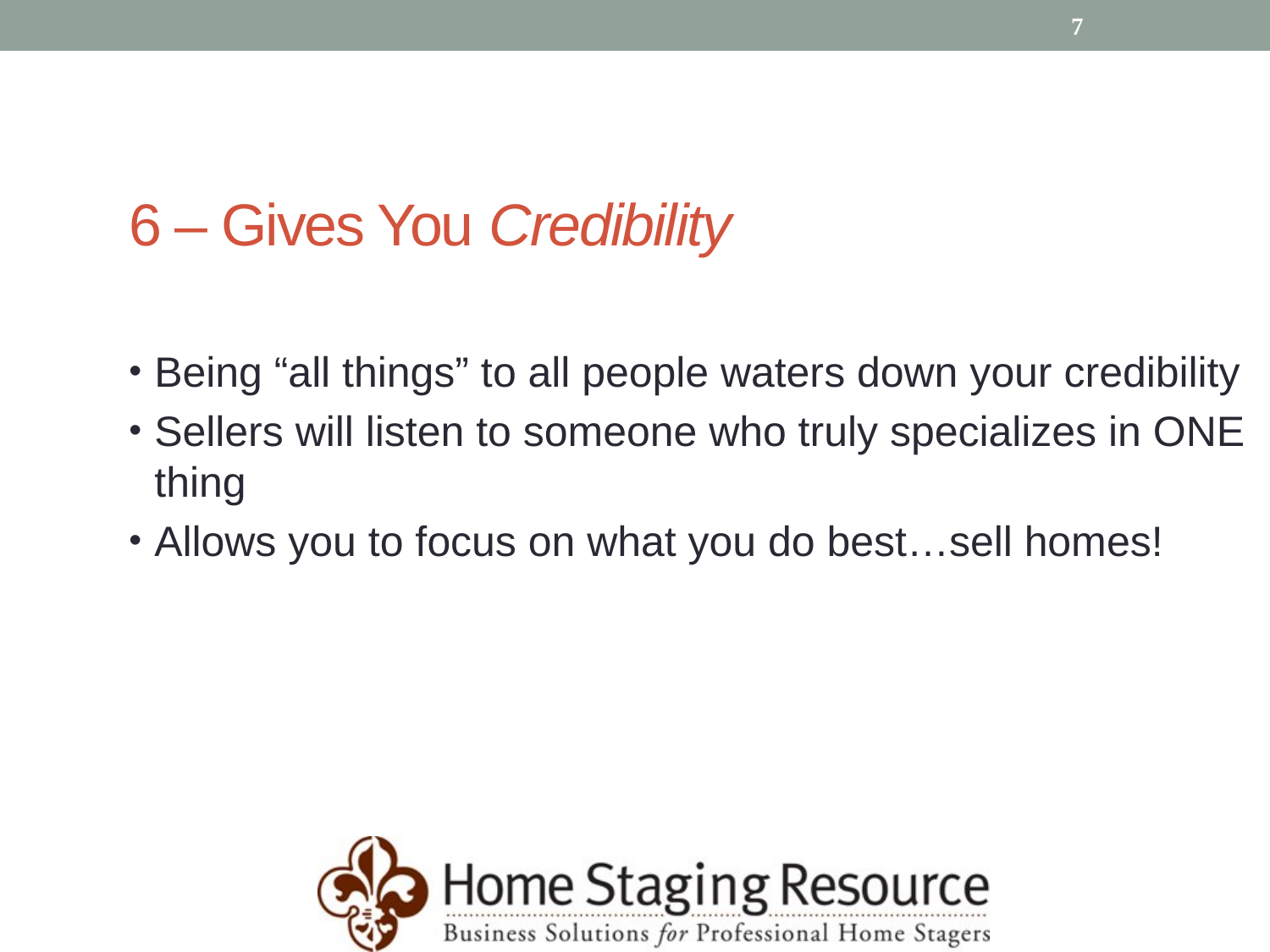

7
# 6 – Gives You Credibility
Being “all things” to all people waters down your credibility
Sellers will listen to someone who truly specializes in ONE thing
Allows you to focus on what you do best…sell homes!